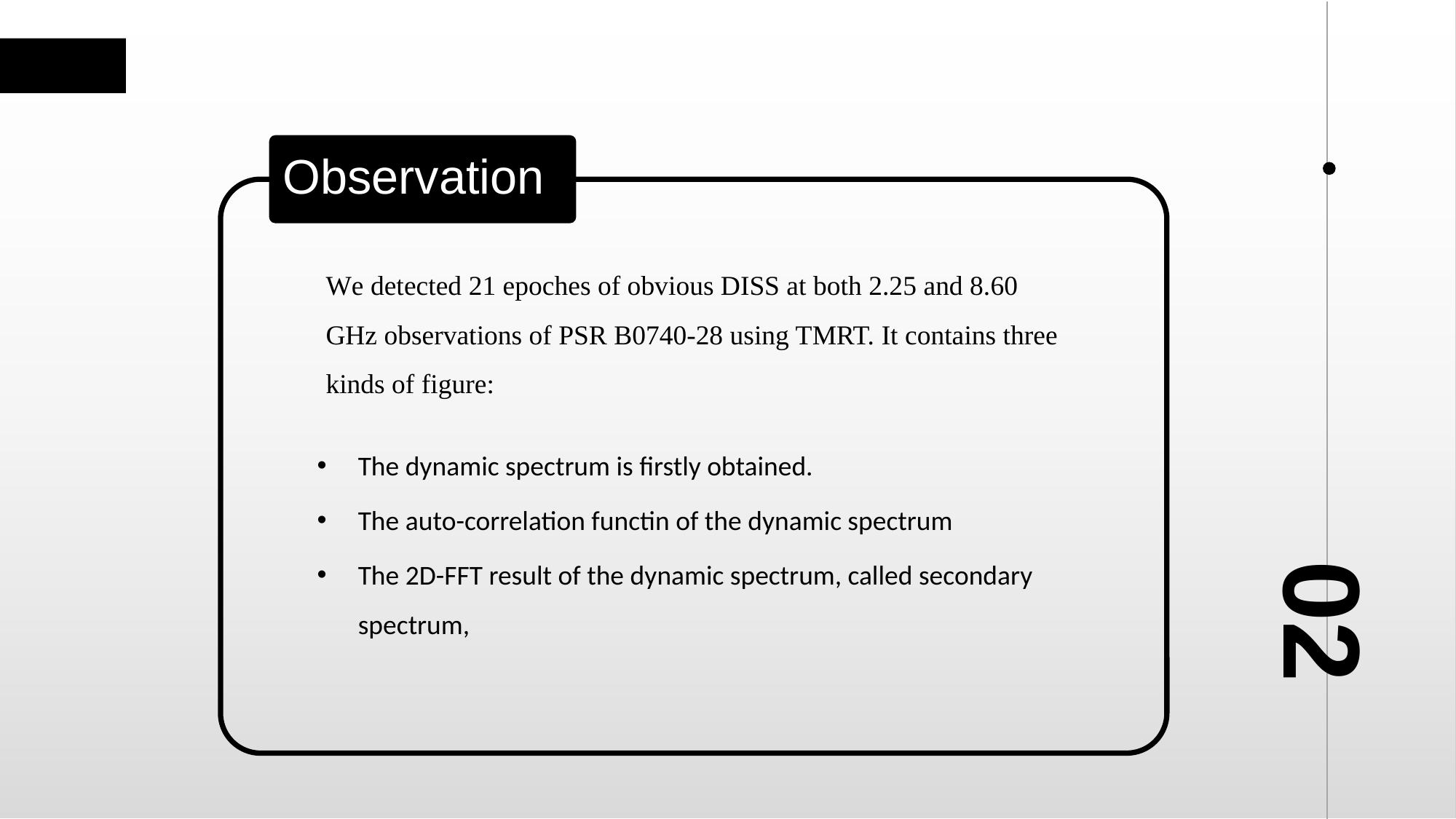

02

Observation

We detected 21 epoches of obvious DISS at both 2.25 and 8.60 GHz observations of PSR B0740-28 using TMRT. It contains three kinds of figure:
The dynamic spectrum is firstly obtained.
The auto-correlation functin of the dynamic spectrum
The 2D-FFT result of the dynamic spectrum, called secondary spectrum,